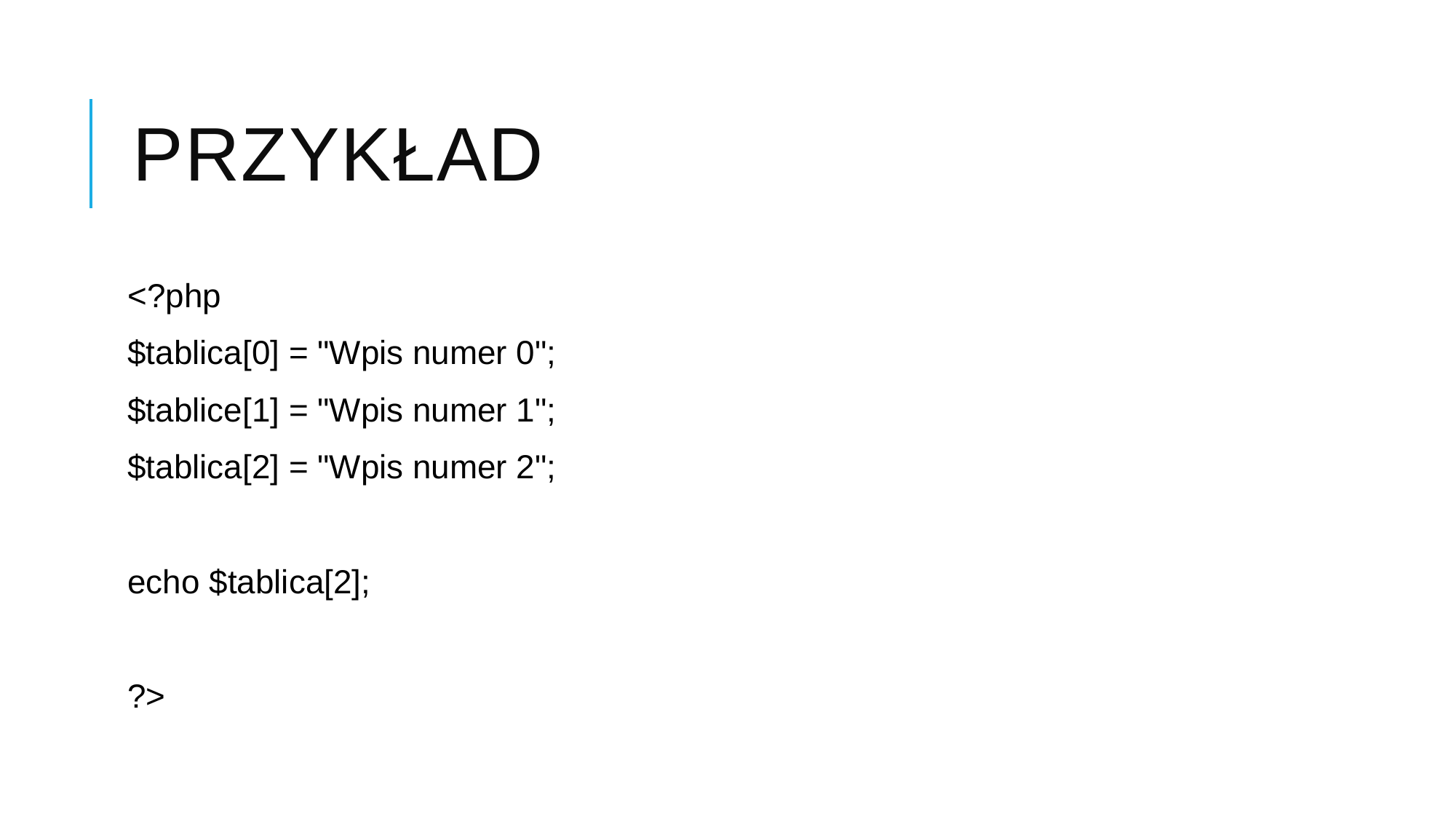

# Przykład
<?php
$tablica[0] = "Wpis numer 0";
$tablice[1] = "Wpis numer 1";
$tablica[2] = "Wpis numer 2";

echo $tablica[2];

?>